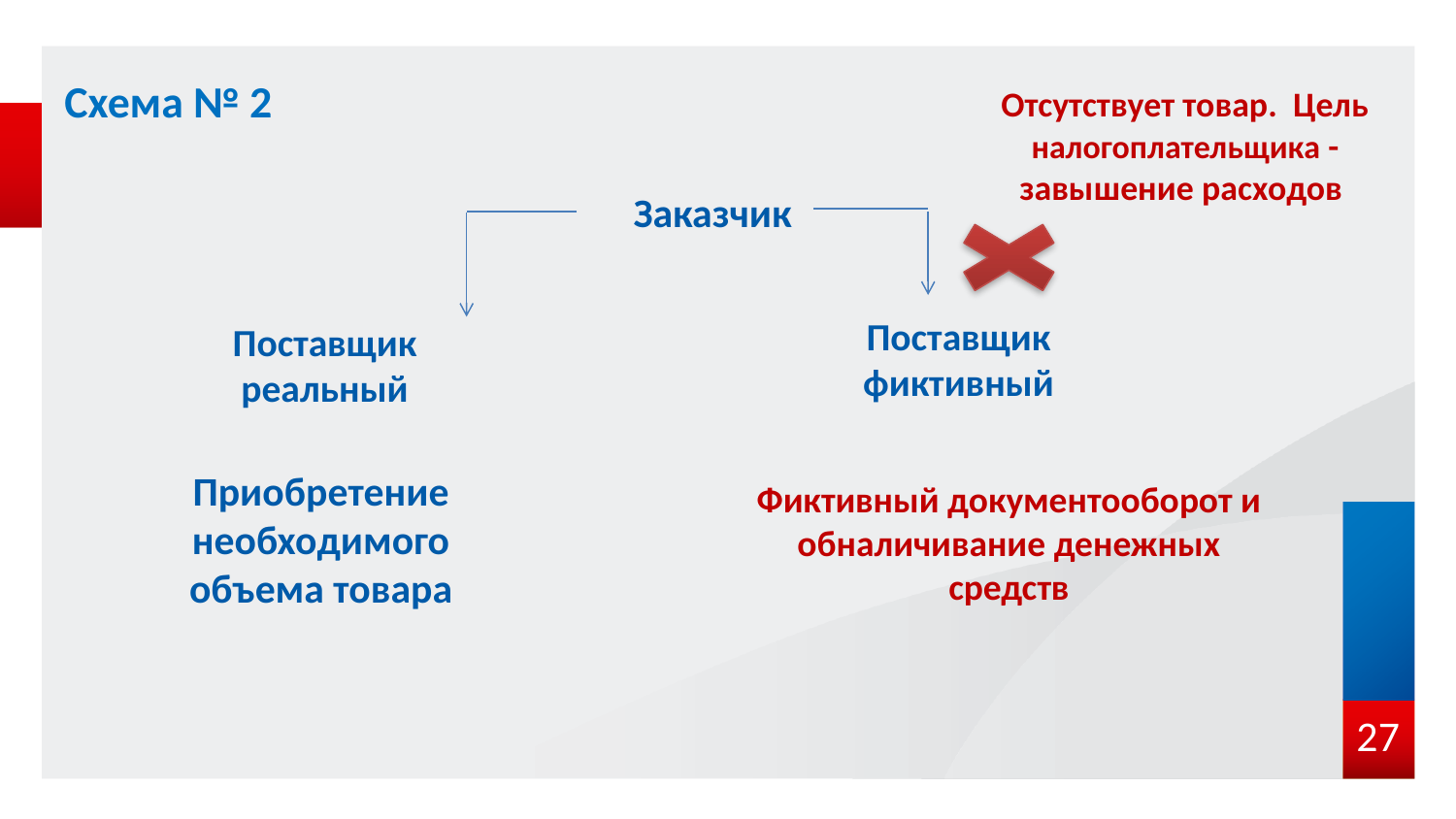

# Схема № 2
Отсутствует товар.  Цель налогоплательщика - завышение расходов

Заказчик
Поставщик фиктивный
Поставщик реальный

Приобретение необходимого объема товара
Фиктивный документооборот и обналичивание денежных средств
27